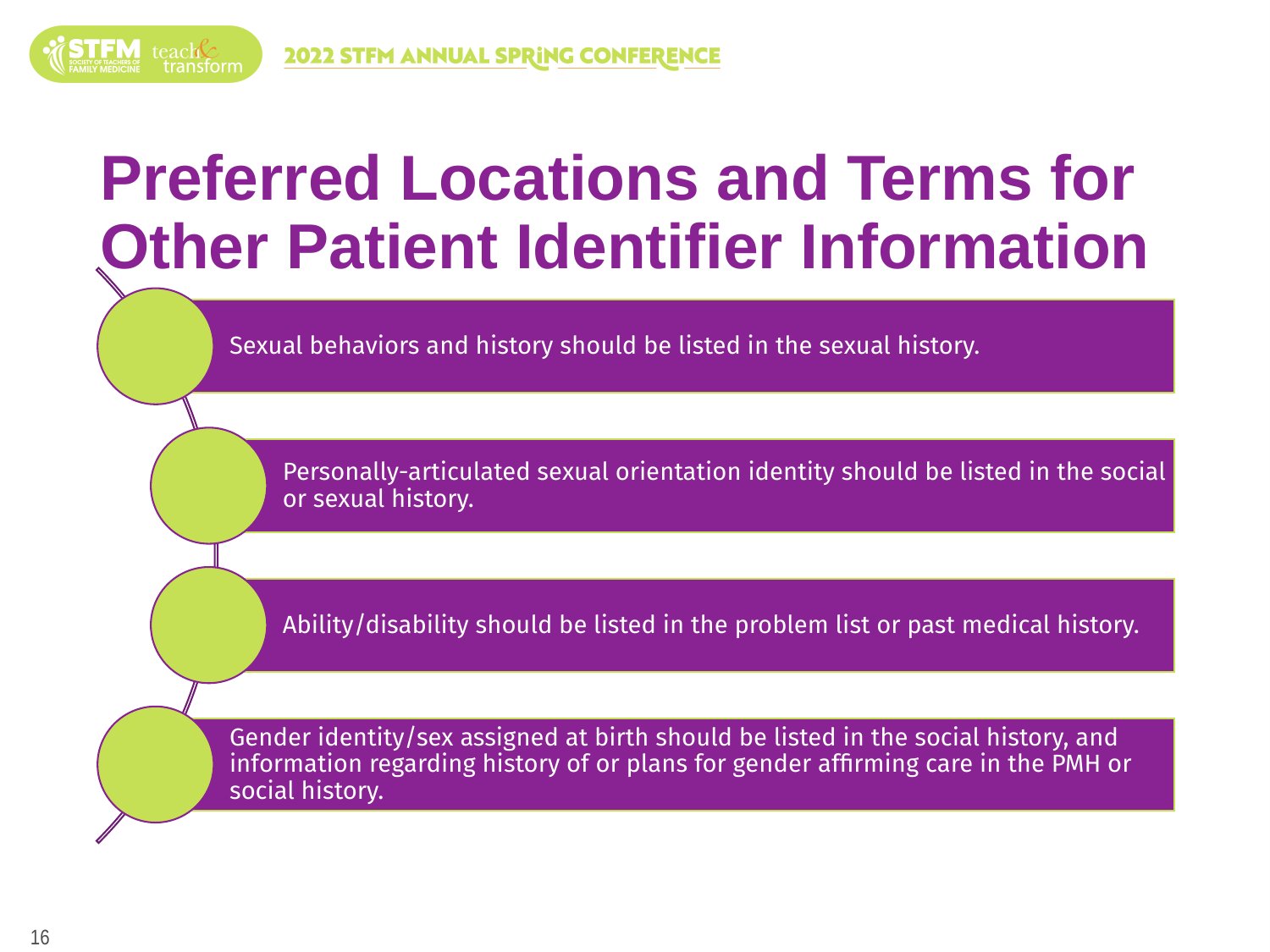

# Preferred Locations and Terms for Other Patient Identifier Information
Sexual behaviors and history should be listed in the sexual history.
Personally-articulated sexual orientation identity should be listed in the social or sexual history.
Ability/disability should be listed in the problem list or past medical history.
Gender identity/sex assigned at birth should be listed in the social history, and information regarding history of or plans for gender affirming care in the PMH or social history.
16